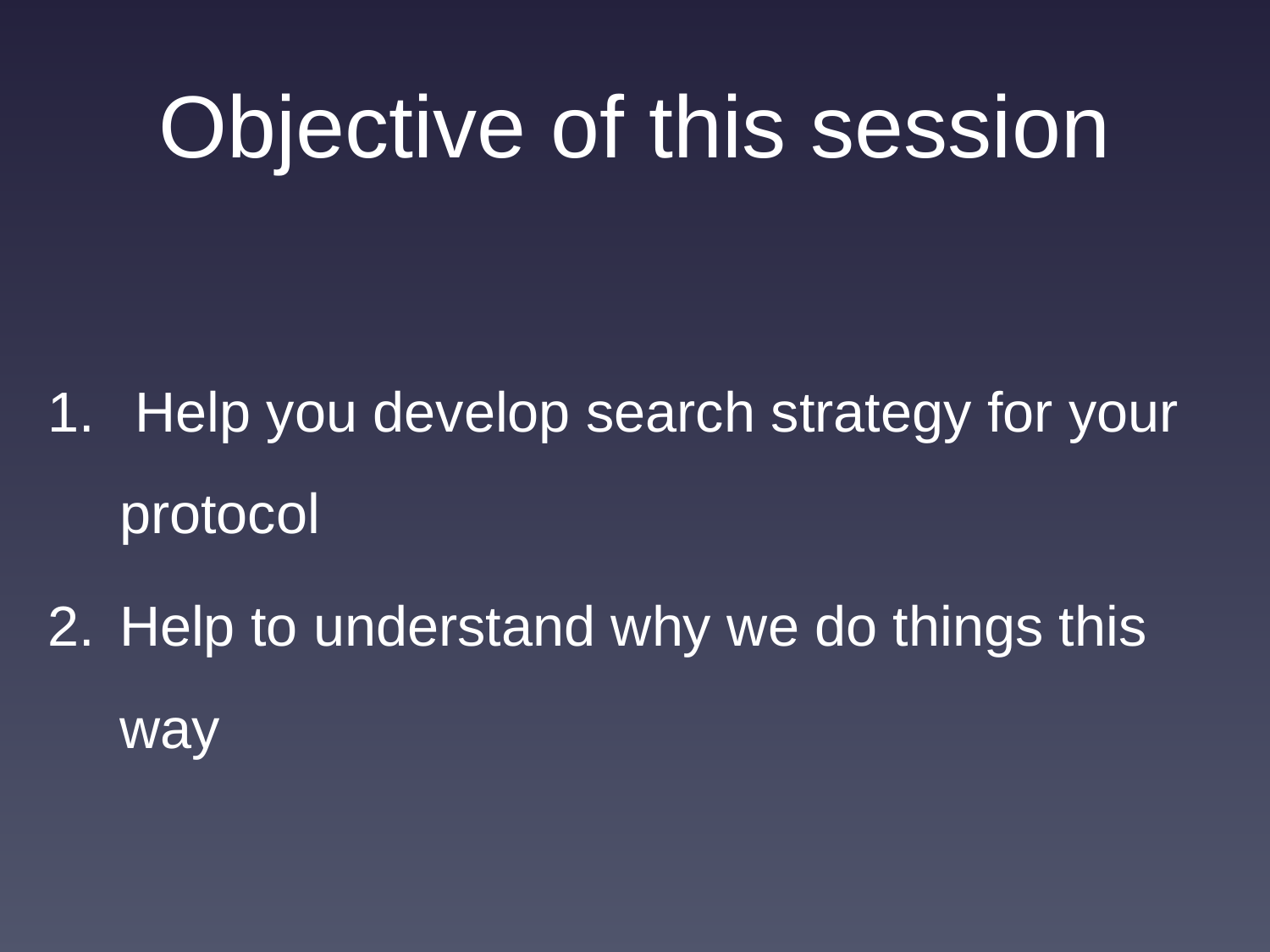

# Objective of this session
 Help you develop search strategy for your protocol
Help to understand why we do things this way